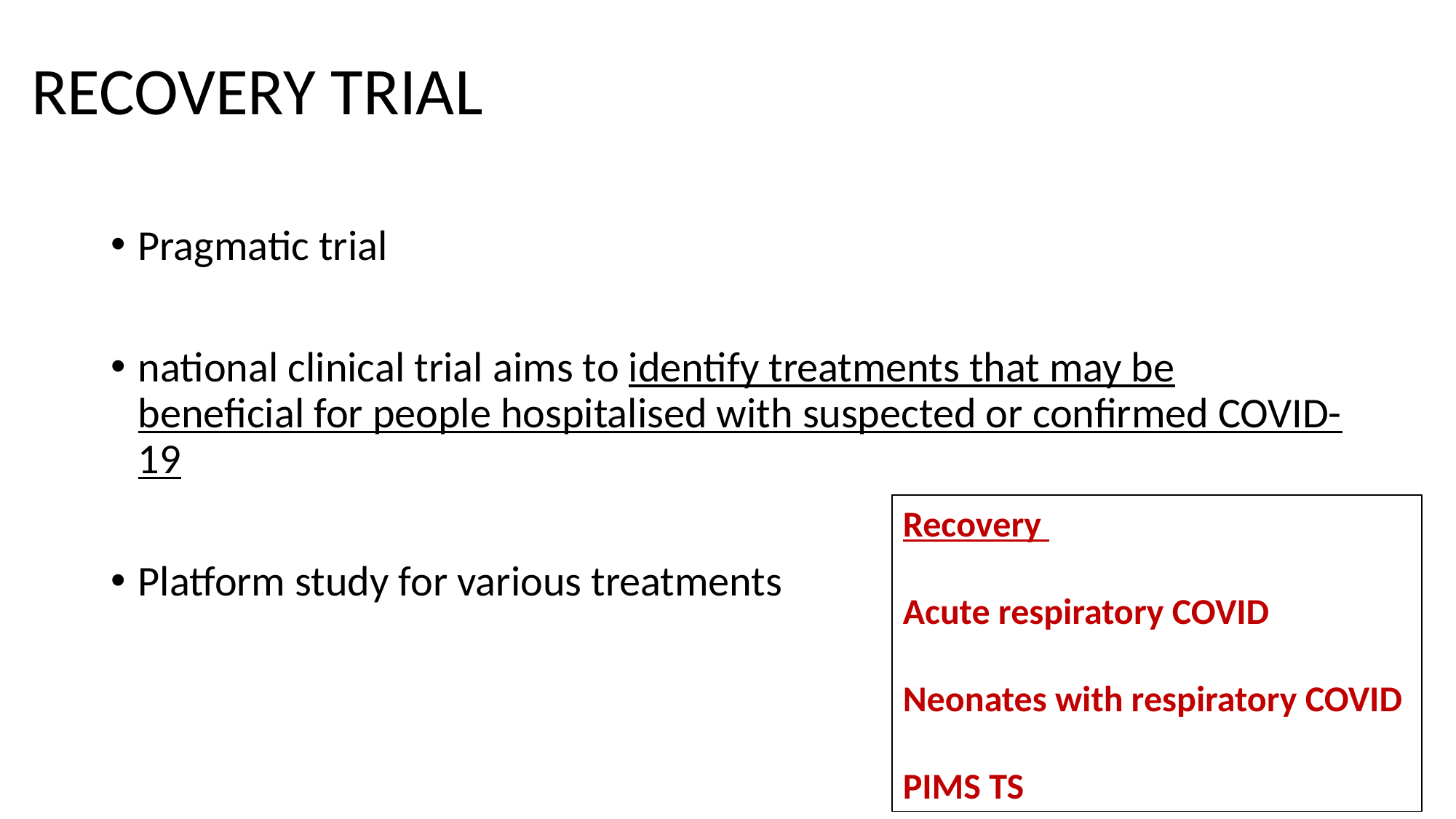

# RECOVERY TRIAL
Pragmatic trial

national clinical trial aims to identify treatments that may be beneficial for people hospitalised with suspected or confirmed COVID-19

Platform study for various treatments

Recovery

Acute respiratory COVID

Neonates with respiratory COVID

PIMS TS